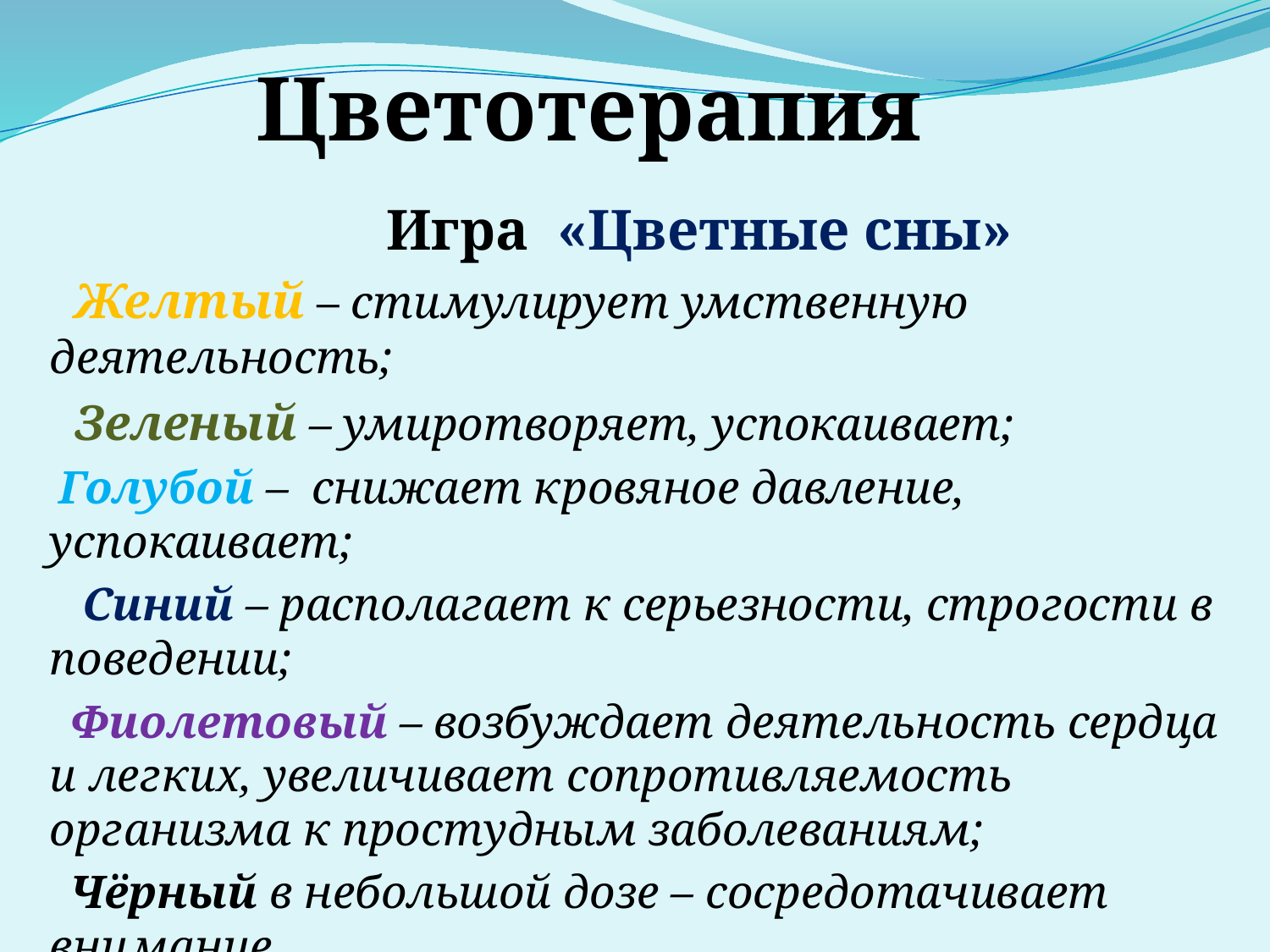

# Цветотерапия
           Игра  «Цветные сны»
     Желтый – стимулирует умственную деятельность;
     Зеленый – умиротворяет, успокаивает;
    Голубой –  снижает кровяное давление, успокаивает;
      Синий – располагает к серьезности, строгости в поведении;
     Фиолетовый – возбуждает деятельность сердца и легких, увеличивает сопротивляемость организма к простудным заболеваниям;
     Чёрный в небольшой дозе – сосредотачивает внимание.